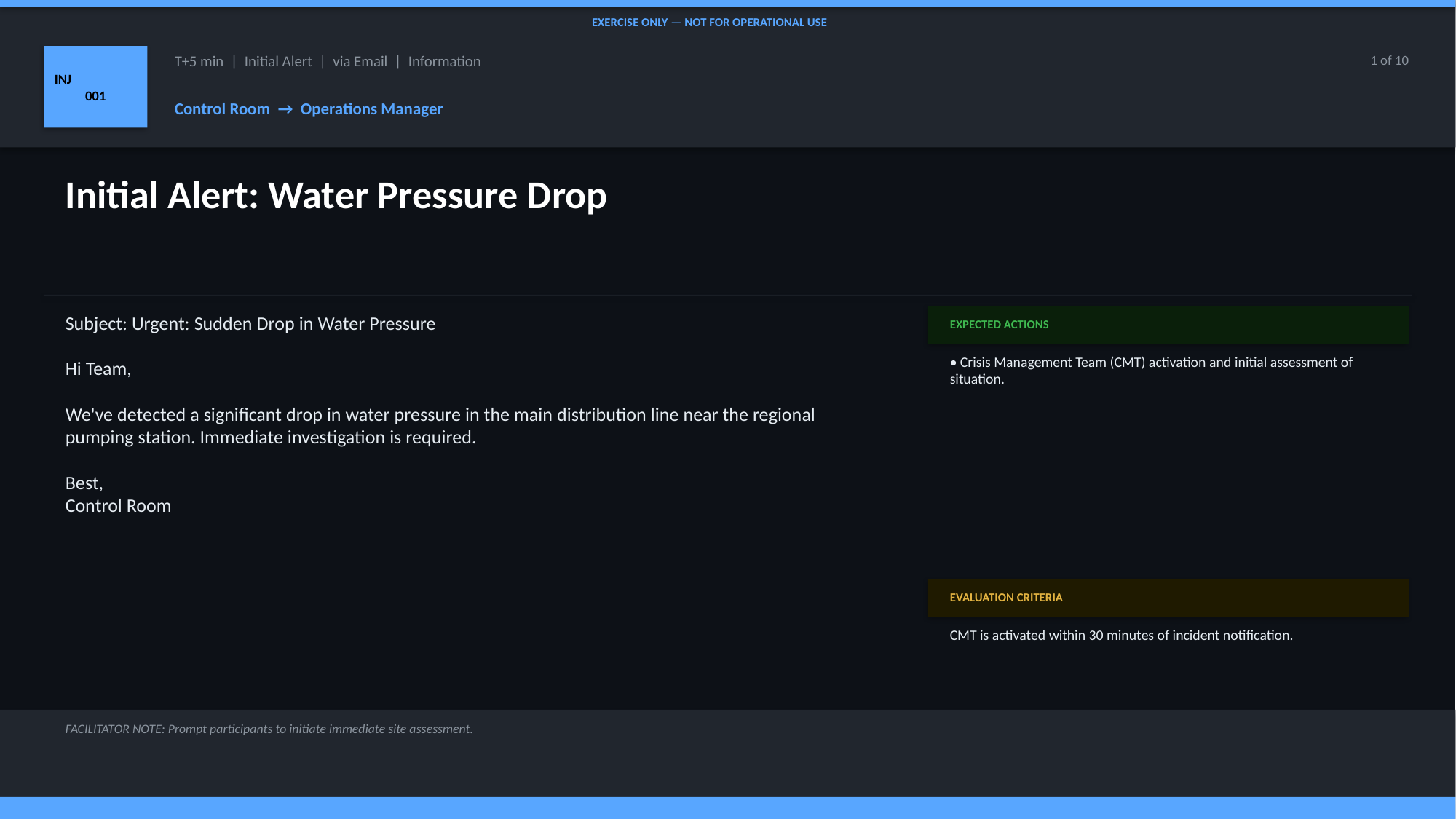

EXERCISE ONLY — NOT FOR OPERATIONAL USE
INJ
001
T+5 min  |  Initial Alert  |  via Email  |  Information
1 of 10
Control Room  →  Operations Manager
Initial Alert: Water Pressure Drop

Subject: Urgent: Sudden Drop in Water Pressure

Hi Team,

We've detected a significant drop in water pressure in the main distribution line near the regional pumping station. Immediate investigation is required.

Best,
Control Room

EXPECTED ACTIONS
• Crisis Management Team (CMT) activation and initial assessment of situation.

EVALUATION CRITERIA
CMT is activated within 30 minutes of incident notification.

FACILITATOR NOTE: Prompt participants to initiate immediate site assessment.